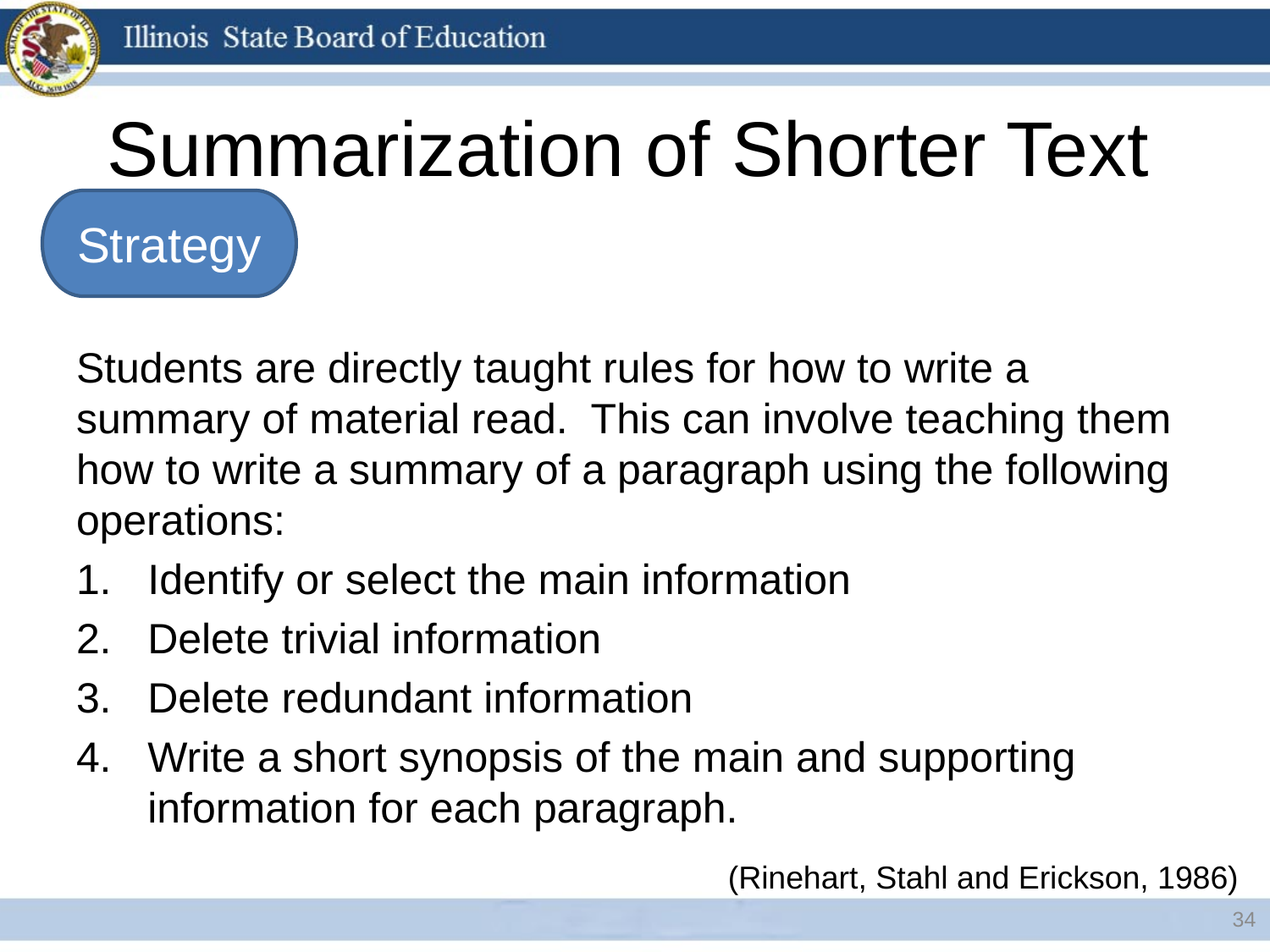

# Summarization of Shorter Text
Strategy

Students are directly taught rules for how to write a summary of material read.  This can involve teaching them how to write a summary of a paragraph using the following operations:
Identify or select the main information
Delete trivial information
Delete redundant information
Write a short synopsis of the main and supporting information for each paragraph.
(Rinehart, Stahl and Erickson, 1986)
34